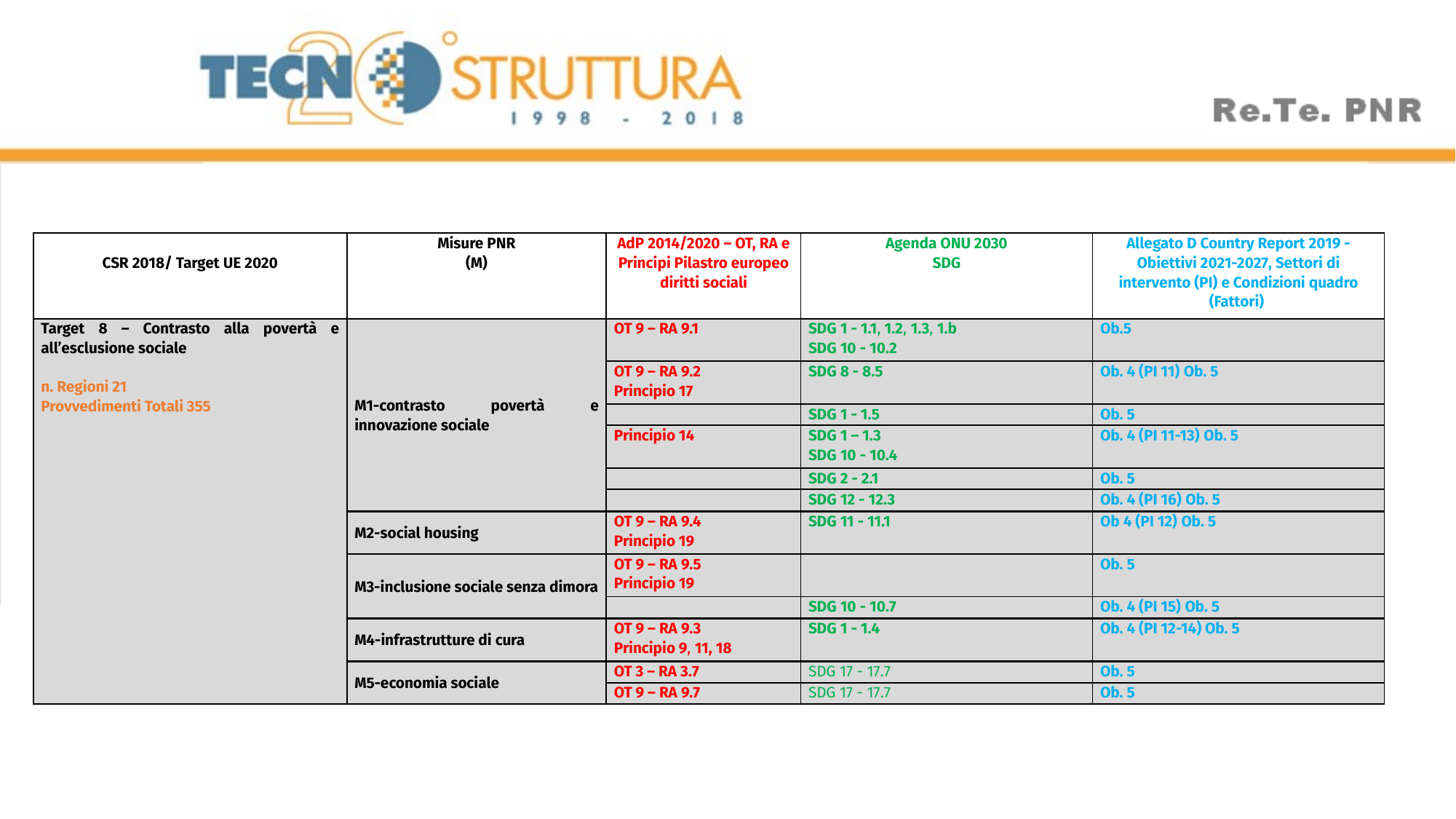

| CSR 2018/ Target UE 2020 | Misure PNR (M) | AdP 2014/2020 – OT, RA e Principi Pilastro europeo diritti sociali | Agenda ONU 2030 SDG | Allegato D Country Report 2019 - Obiettivi 2021-2027, Settori di intervento (PI) e Condizioni quadro (Fattori) |
| --- | --- | --- | --- | --- |
| Target 8 – Contrasto alla povertà e all’esclusione sociale   n. Regioni 21 Provvedimenti Totali 355 | M1-contrasto povertà e innovazione sociale | OT 9 – RA 9.1 | SDG 1 - 1.1, 1.2, 1.3, 1.b SDG 10 - 10.2 | Ob.5 |
|  |  | OT 9 – RA 9.2 Principio 17 | SDG 8 - 8.5 | Ob. 4 (PI 11) Ob. 5 |
|  |  |  | SDG 1 - 1.5 | Ob. 5 |
|  |  | Principio 14 | SDG 1 – 1.3 SDG 10 - 10.4 | Ob. 4 (PI 11-13) Ob. 5 |
|  |  |  | SDG 2 - 2.1 | Ob. 5 |
|  |  |  | SDG 12 - 12.3 | Ob. 4 (PI 16) Ob. 5 |
|  | M2-social housing | OT 9 – RA 9.4 Principio 19 | SDG 11 - 11.1 | Ob 4 (PI 12) Ob. 5 |
|  | M3-inclusione sociale senza dimora | OT 9 – RA 9.5 Principio 19 |  | Ob. 5 |
|  |  |  | SDG 10 - 10.7 | Ob. 4 (PI 15) Ob. 5 |
|  | M4-infrastrutture di cura | OT 9 – RA 9.3 Principio 9, 11, 18 | SDG 1 - 1.4 | Ob. 4 (PI 12-14) Ob. 5 |
|  | M5-economia sociale | OT 3 – RA 3.7 | SDG 17 - 17.7 | Ob. 5 |
|  |  | OT 9 – RA 9.7 | SDG 17 - 17.7 | Ob. 5 |